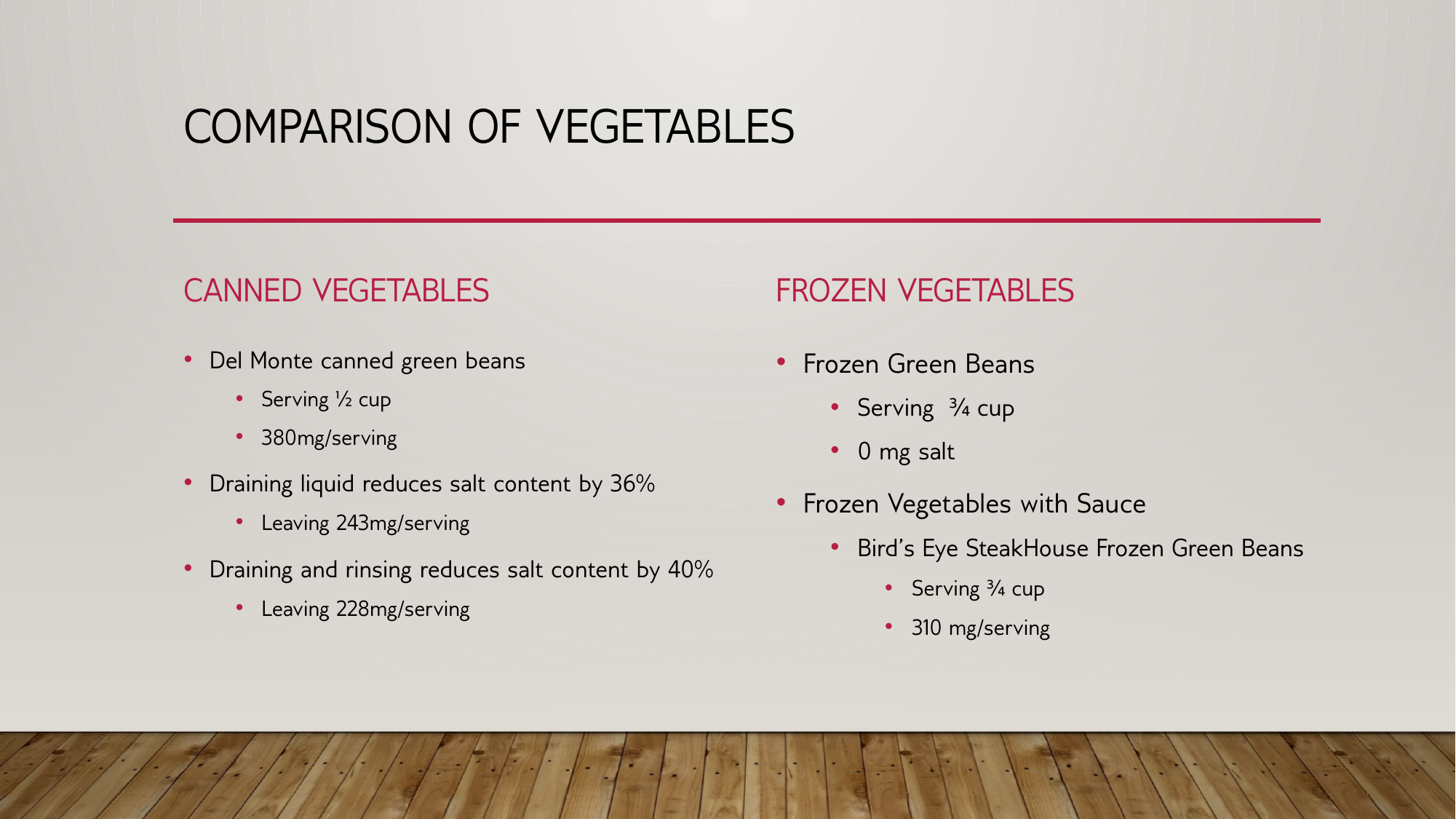

# Comparison of vegetables
Canned vegetables
Frozen vegetables
Del Monte canned green beans
Serving ½ cup
380mg/serving
Draining liquid reduces salt content by 36%
Leaving 243mg/serving
Draining and rinsing reduces salt content by 40%
Leaving 228mg/serving

Frozen Green Beans
Serving  ¾ cup
0 mg salt
Frozen Vegetables with Sauce
Bird’s Eye SteakHouse Frozen Green Beans
Serving ¾ cup
310 mg/serving